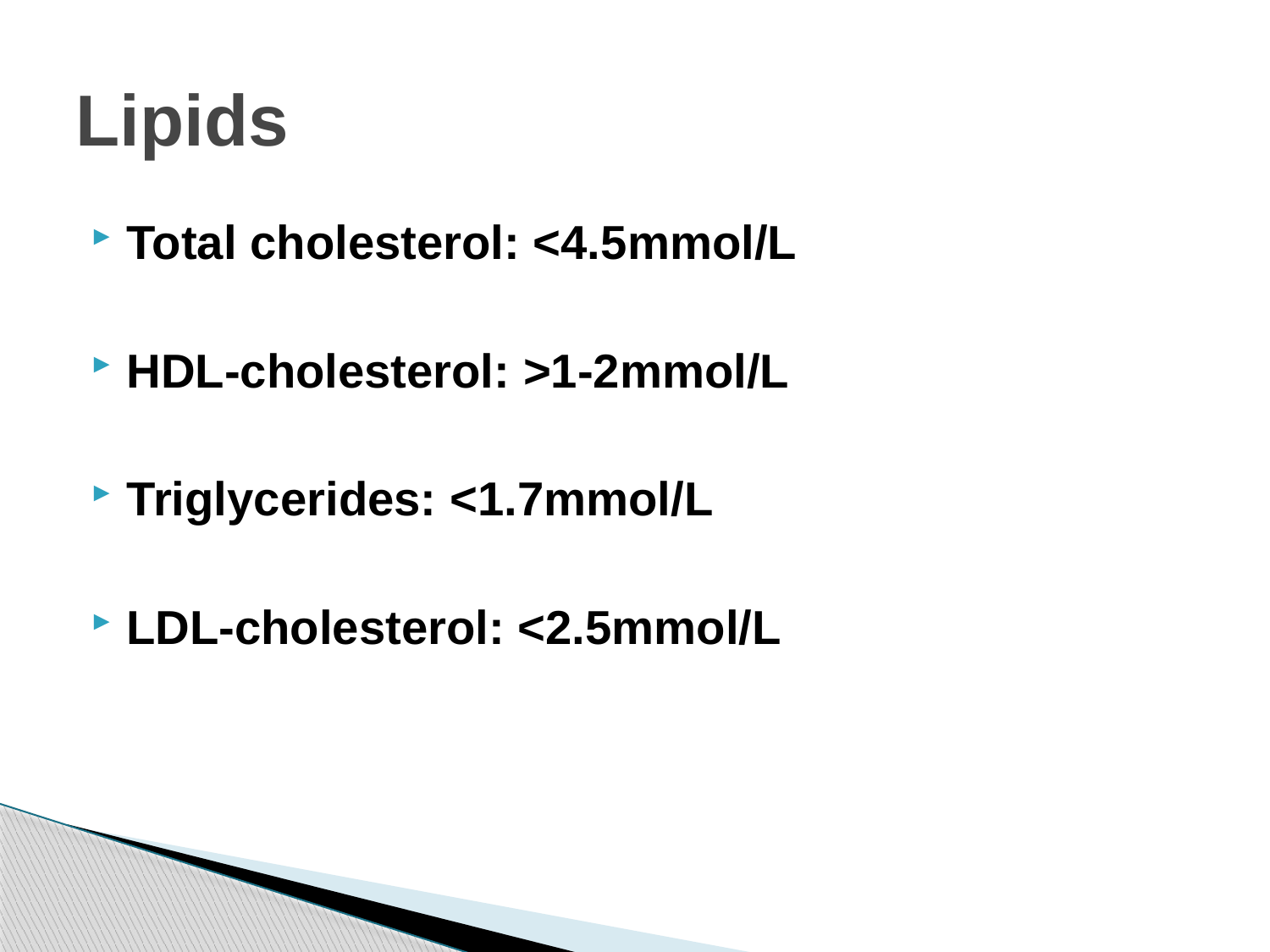

# Lipids
Total cholesterol: <4.5mmol/L

HDL-cholesterol: >1-2mmol/L

Triglycerides: <1.7mmol/L

LDL-cholesterol: <2.5mmol/L